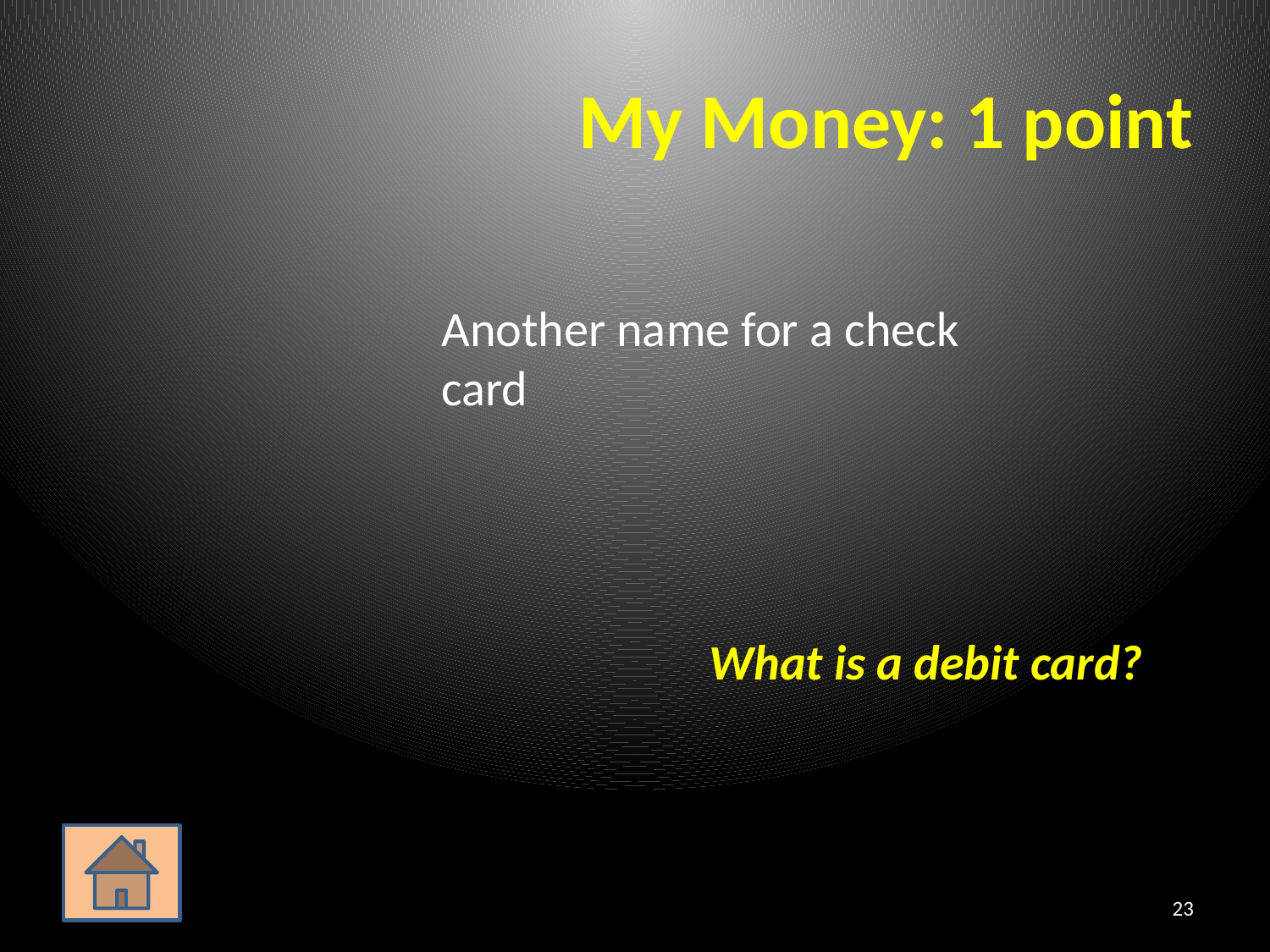

# My Money: 1 point

	Another name for a check card

What is a debit card?

23